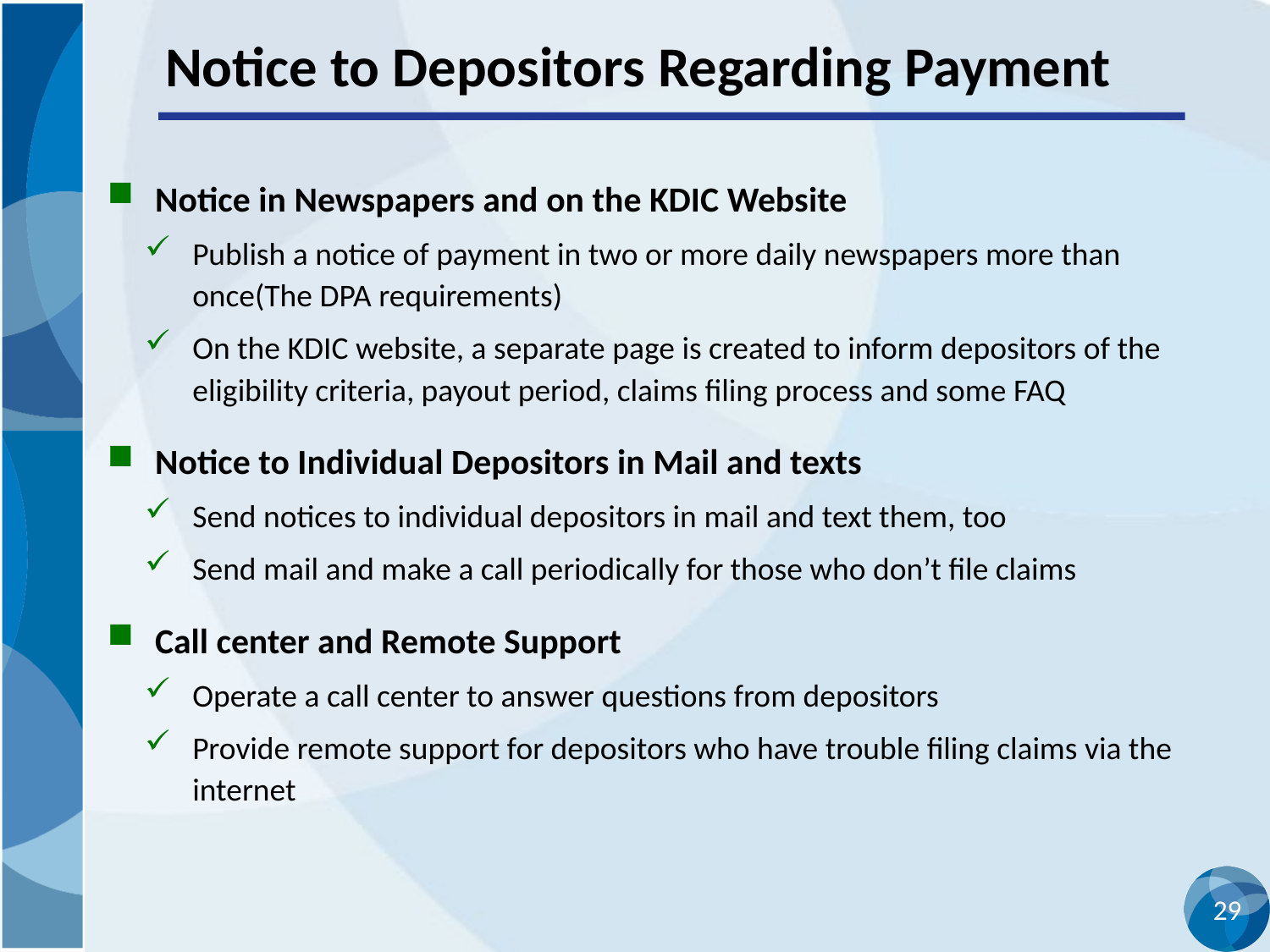

# Notice to Depositors Regarding Payment
Notice in Newspapers and on the KDIC Website
Publish a notice of payment in two or more daily newspapers more than once(The DPA requirements)
On the KDIC website, a separate page is created to inform depositors of the eligibility criteria, payout period, claims filing process and some FAQ
Notice to Individual Depositors in Mail and texts
Send notices to individual depositors in mail and text them, too
Send mail and make a call periodically for those who don’t file claims
Call center and Remote Support
Operate a call center to answer questions from depositors
Provide remote support for depositors who have trouble filing claims via the internet